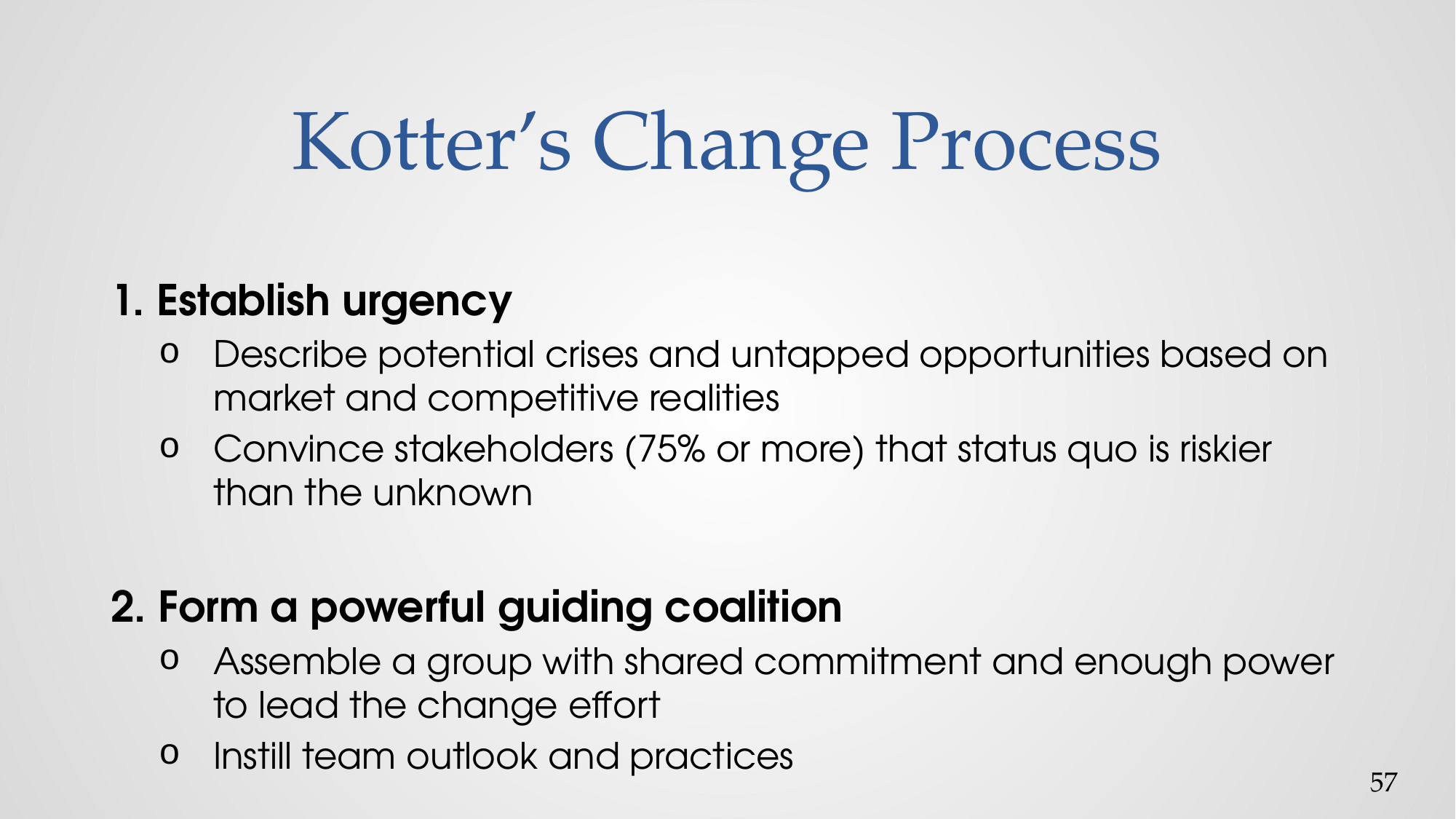

# Kotter’s Change Process
1. Establish urgency
Describe potential crises and untapped opportunities based on market and competitive realities
Convince stakeholders (75% or more) that status quo is riskier than the unknown

2. Form a powerful guiding coalition
Assemble a group with shared commitment and enough power to lead the change effort
Instill team outlook and practices

57